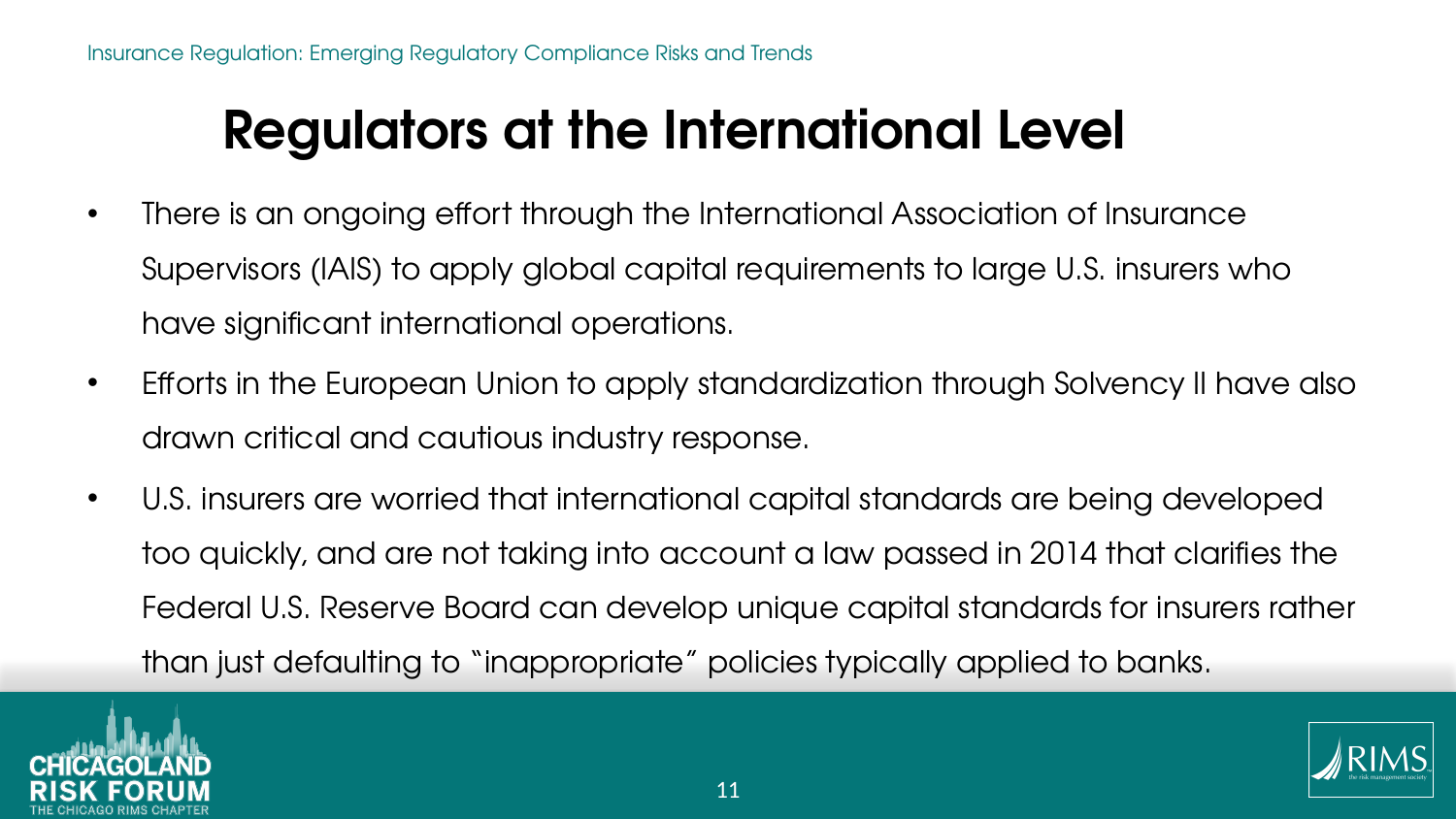

# Insurance Regulation: Emerging Regulatory Compliance Risks and Trends Regulators at the International Level
There is an ongoing effort through the International Association of Insurance Supervisors (IAIS) to apply global capital requirements to large U.S. insurers who have significant international operations.
Efforts in the European Union to apply standardization through Solvency II have also drawn critical and cautious industry response.
U.S. insurers are worried that international capital standards are being developed too quickly, and are not taking into account a law passed in 2014 that clarifies the Federal U.S. Reserve Board can develop unique capital standards for insurers rather than just defaulting to “inappropriate” policies typically applied to banks.